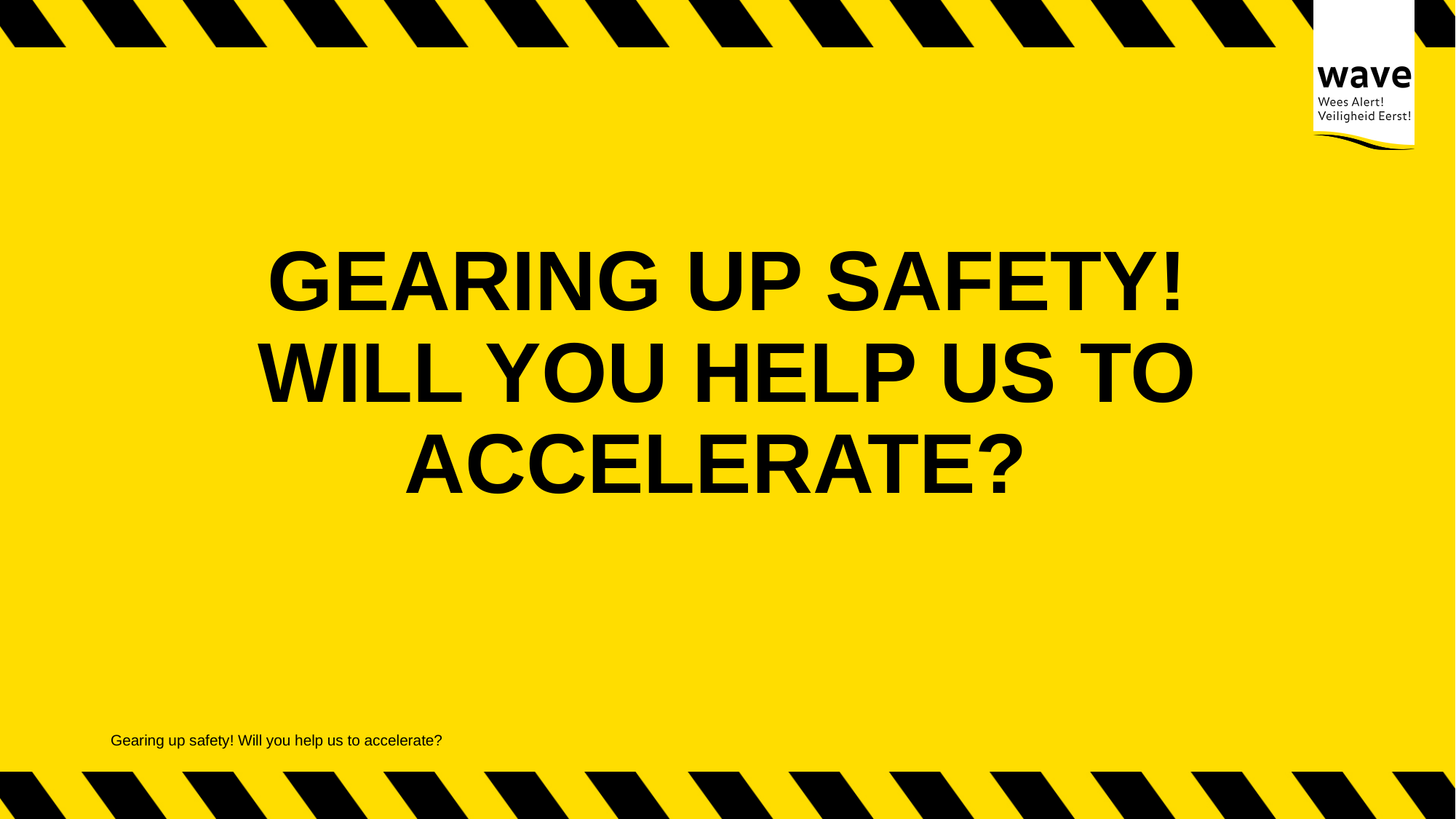

# GEARING UP SAFETY! WILL YOU HELP US TO ACCELERATE?
Gearing up safety! Will you help us to accelerate?